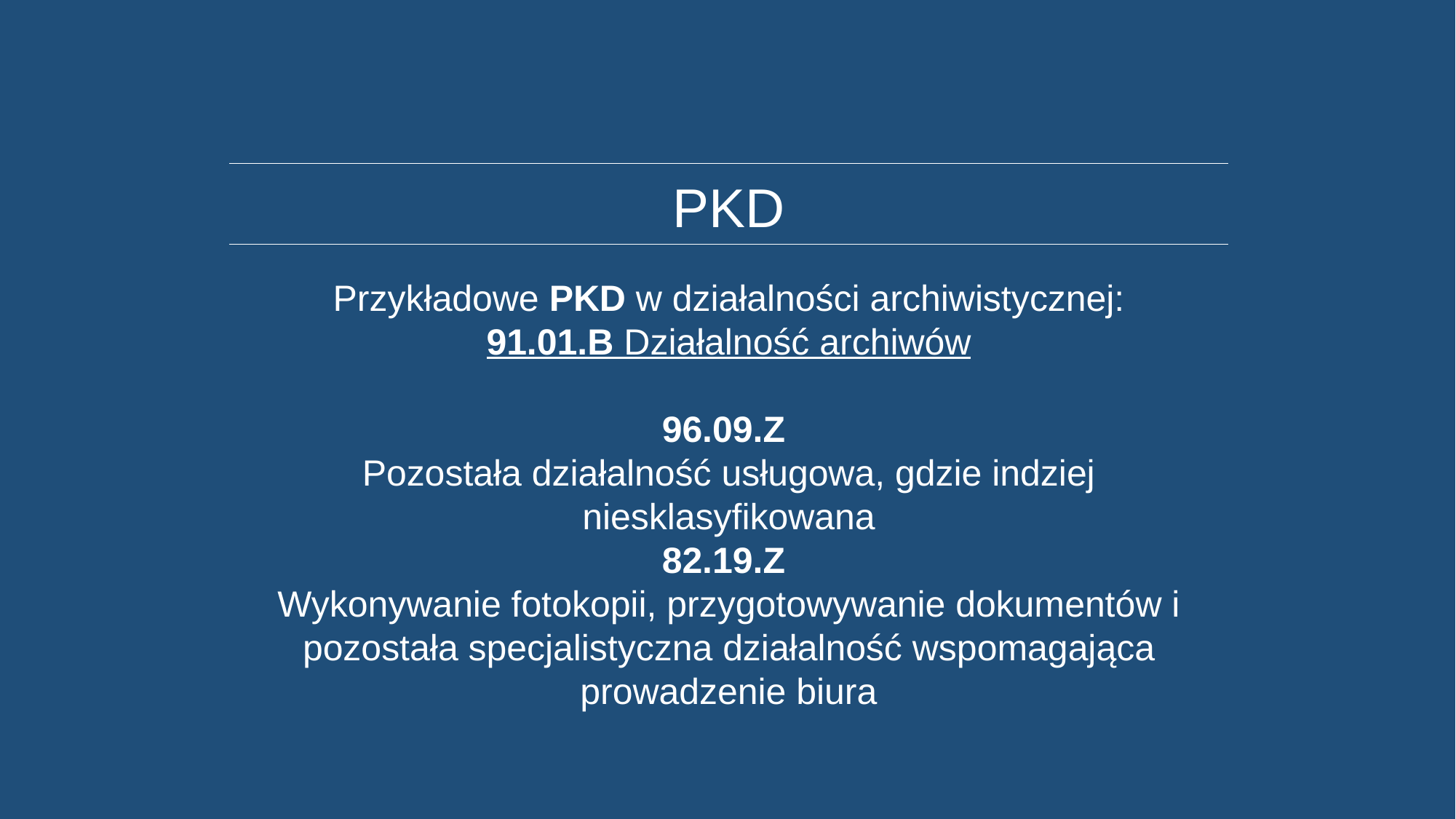

PKD
Przykładowe PKD w działalności archiwistycznej:
91.01.B Działalność archiwów

96.09.Z
Pozostała działalność usługowa, gdzie indziej niesklasyfikowana
82.19.Z
Wykonywanie fotokopii, przygotowywanie dokumentów i pozostała specjalistyczna działalność wspomagająca prowadzenie biura